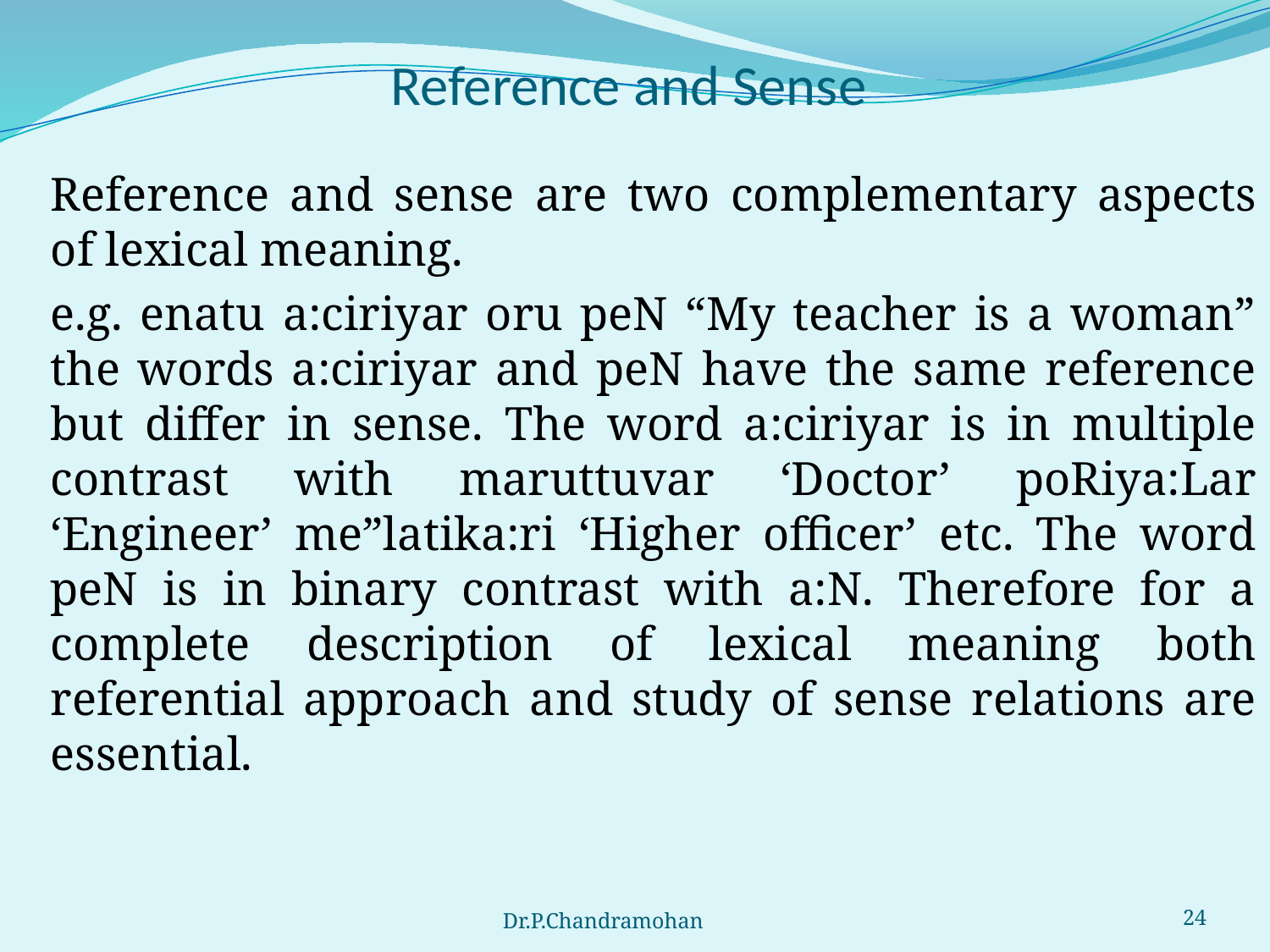

# Reference and Sense
	Reference and sense are two complementary aspects of lexical meaning.
	e.g. enatu a:ciriyar oru peN “My teacher is a woman” the words a:ciriyar and peN have the same reference but differ in sense. The word a:ciriyar is in multiple contrast with maruttuvar ‘Doctor’ poRiya:Lar ‘Engineer’ me”latika:ri ‘Higher officer’ etc. The word peN is in binary contrast with a:N. Therefore for a complete description of lexical meaning both referential approach and study of sense relations are essential.
Dr.P.Chandramohan
24